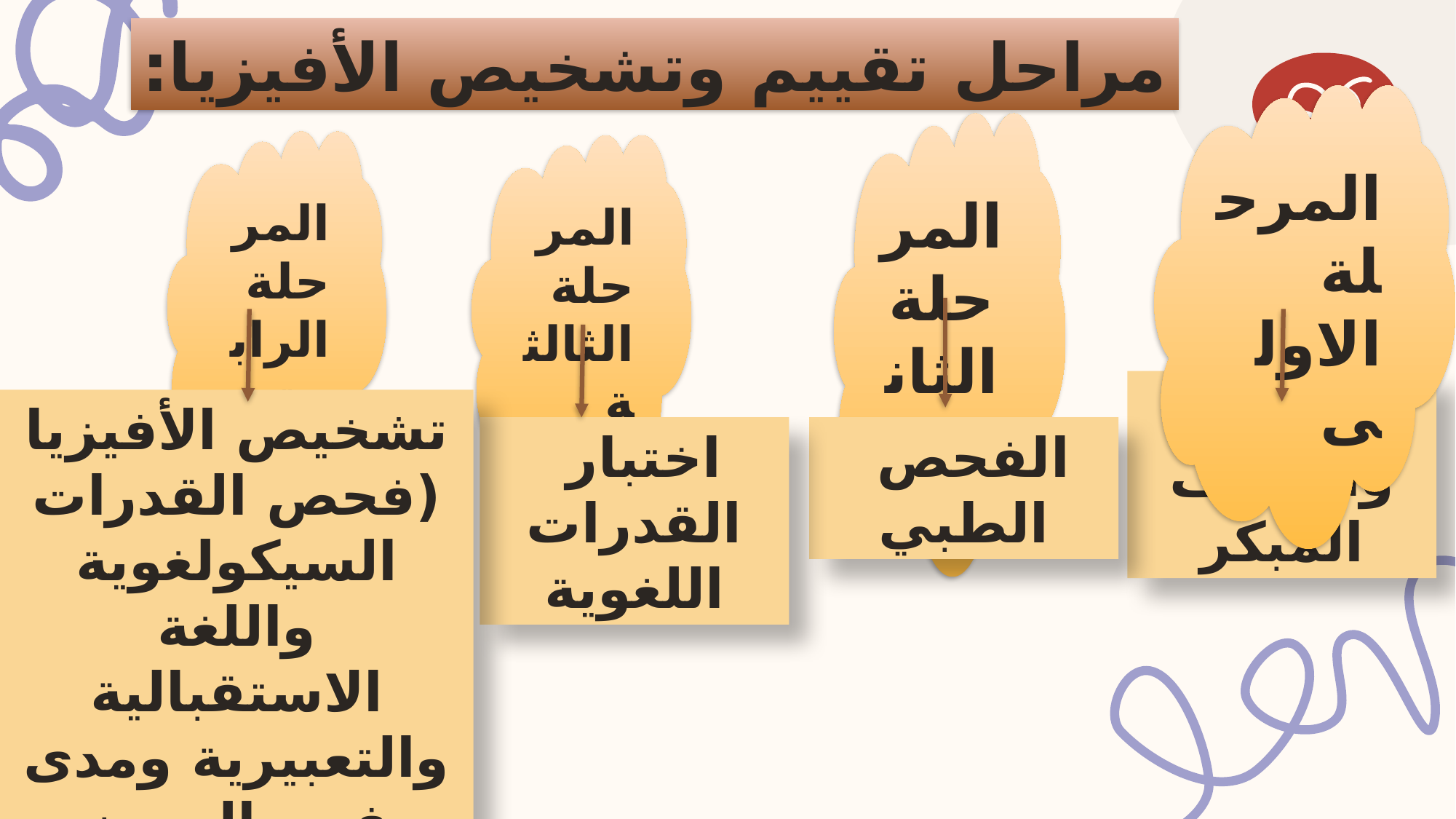

مراحل تقييم وتشخيص الأفيزيا:
المرحلة الاولى
المرحلة الثانية:
المرحلة الرابعة
المرحلة الثالثة
التعرف والكشف المبكر
تشخيص الأفيزيا (فحص القدرات السيكولغوية واللغة الاستقبالية والتعبيرية ومدى فهم الرموز اللغوية ،والفحوص العضوية
 اختبار القدرات اللغوية
 الفحص الطبي